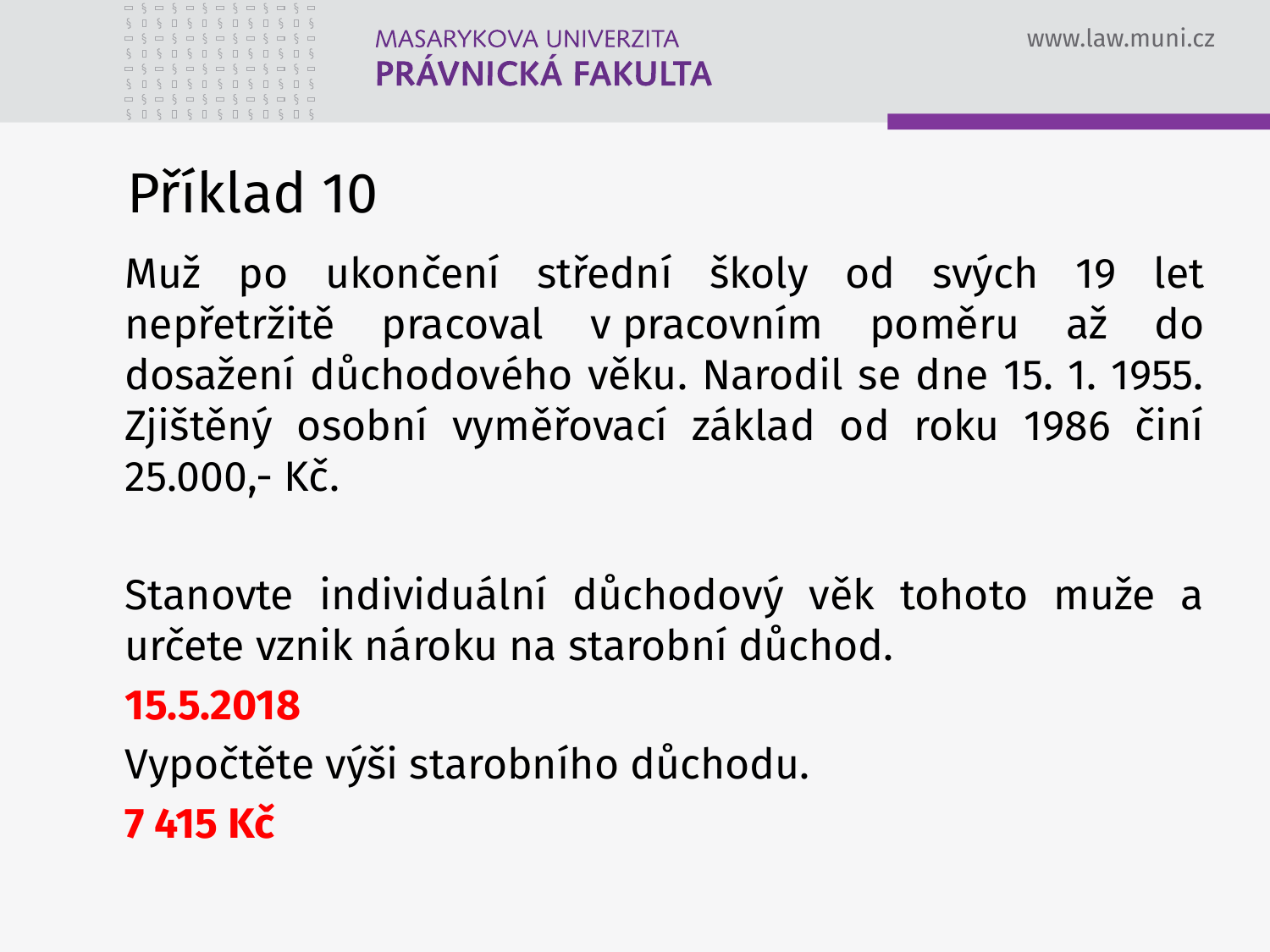

# Příklad 10
Muž po ukončení střední školy od svých 19 let nepřetržitě pracoval v pracovním poměru až do dosažení důchodového věku. Narodil se dne 15. 1. 1955. Zjištěný osobní vyměřovací základ od roku 1986 činí 25.000,- Kč.

Stanovte individuální důchodový věk tohoto muže a určete vznik nároku na starobní důchod.
15.5.2018
Vypočtěte výši starobního důchodu.
7 415 Kč